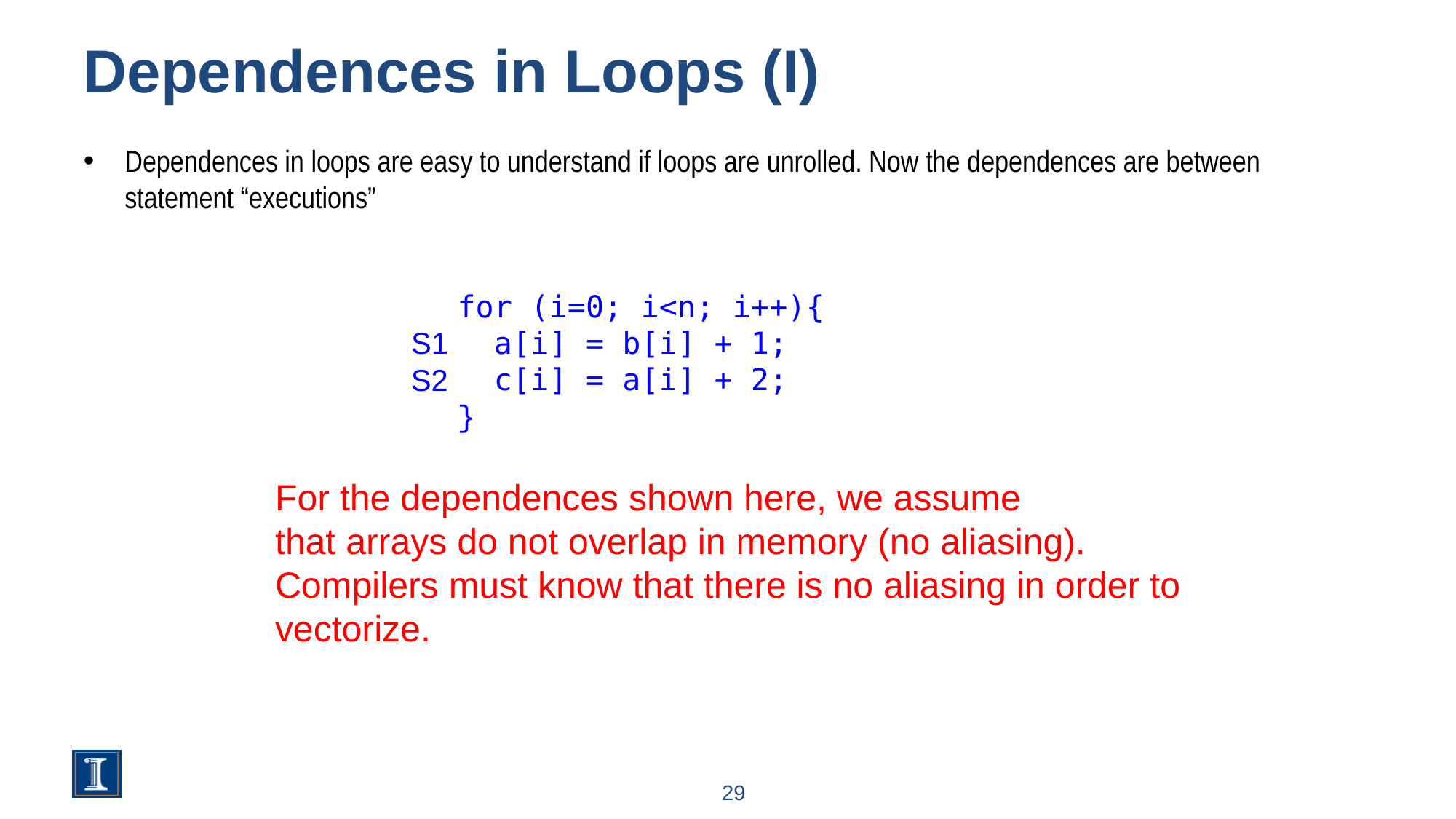

# Dependences in Loops (I)
Dependences in loops are easy to understand if loops are unrolled. Now the dependences are between statement “executions”
for (i=0; i<n; i++){
  a[i] = b[i] + 1;
  c[i] = a[i] + 2;
}
S1
S2
For the dependences shown here, we assume
that arrays do not overlap in memory (no aliasing).
Compilers must know that there is no aliasing in order to
vectorize.

29